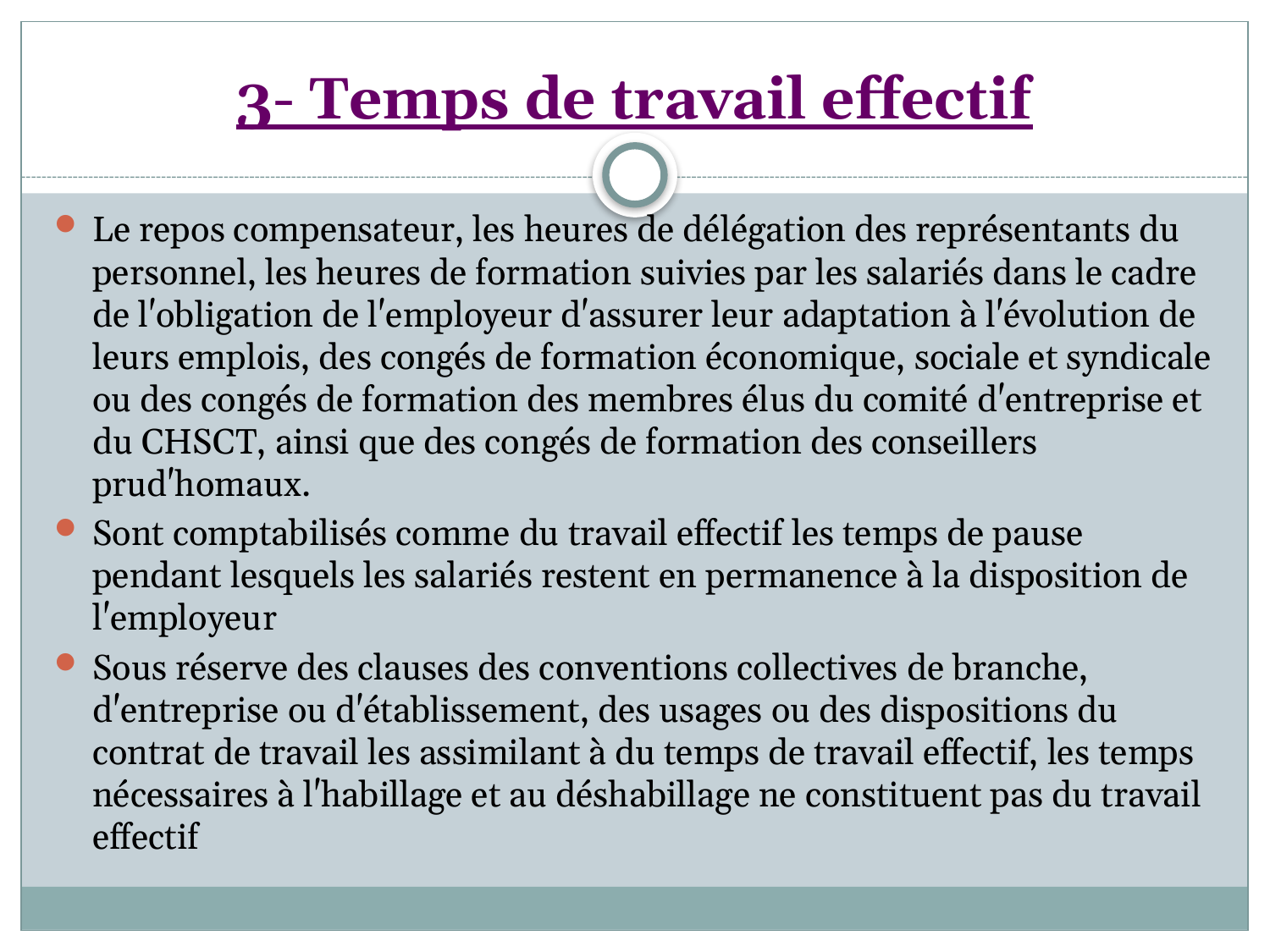

# 3- Temps de travail effectif
Le repos compensateur, les heures de délégation des représentants du personnel, les heures de formation suivies par les salariés dans le cadre de l'obligation de l'employeur d'assurer leur adaptation à l'évolution de leurs emplois, des congés de formation économique, sociale et syndicale ou des congés de formation des membres élus du comité d'entreprise et du CHSCT, ainsi que des congés de formation des conseillers prud'homaux.
Sont comptabilisés comme du travail effectif les temps de pause pendant lesquels les salariés restent en permanence à la disposition de l'employeur
Sous réserve des clauses des conventions collectives de branche, d'entreprise ou d'établissement, des usages ou des dispositions du contrat de travail les assimilant à du temps de travail effectif, les temps nécessaires à l'habillage et au déshabillage ne constituent pas du travail effectif